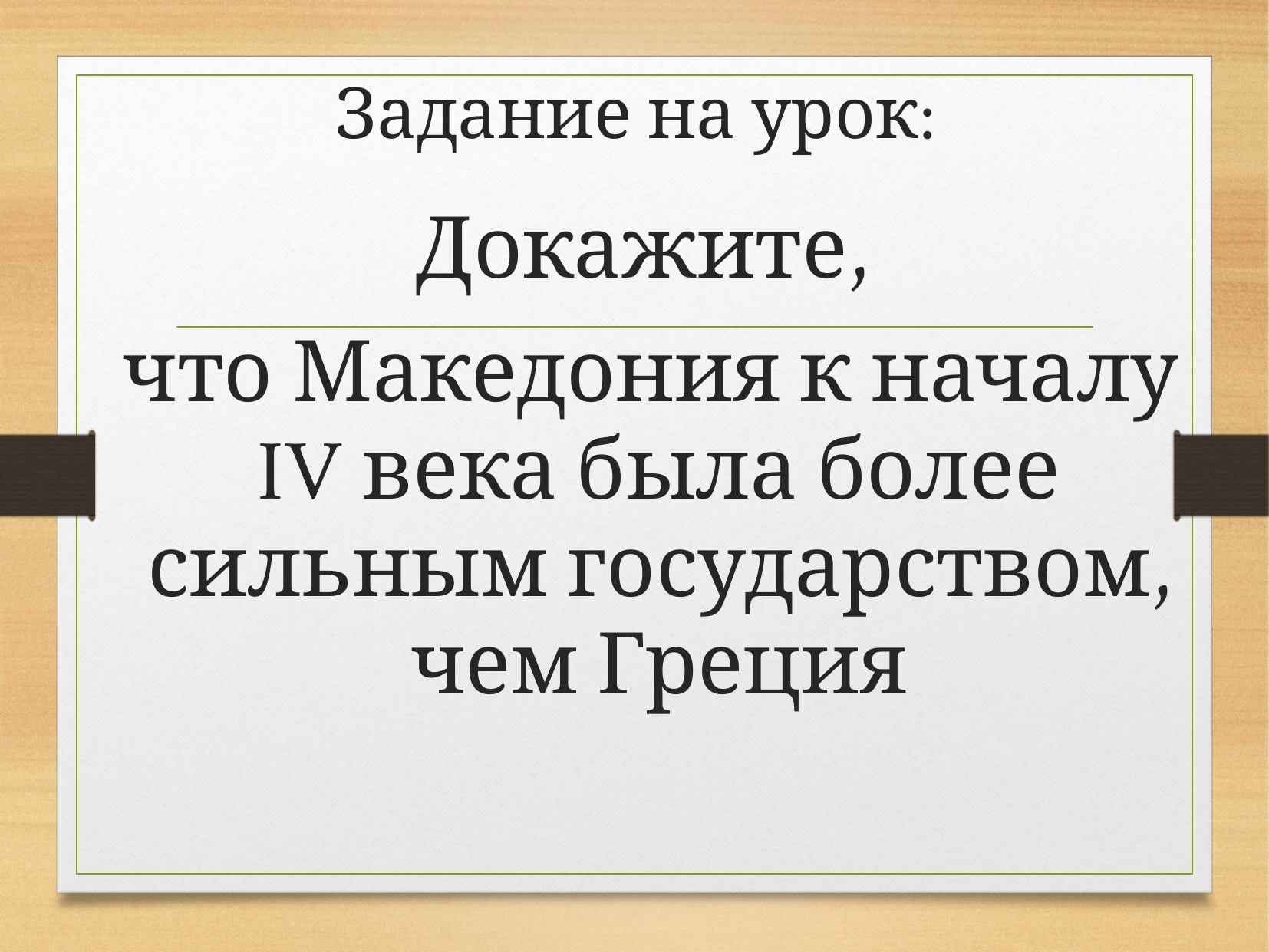

# Задание на урок:
Докажите,
 что Македония к началу IV века была более сильным государством, чем Греция